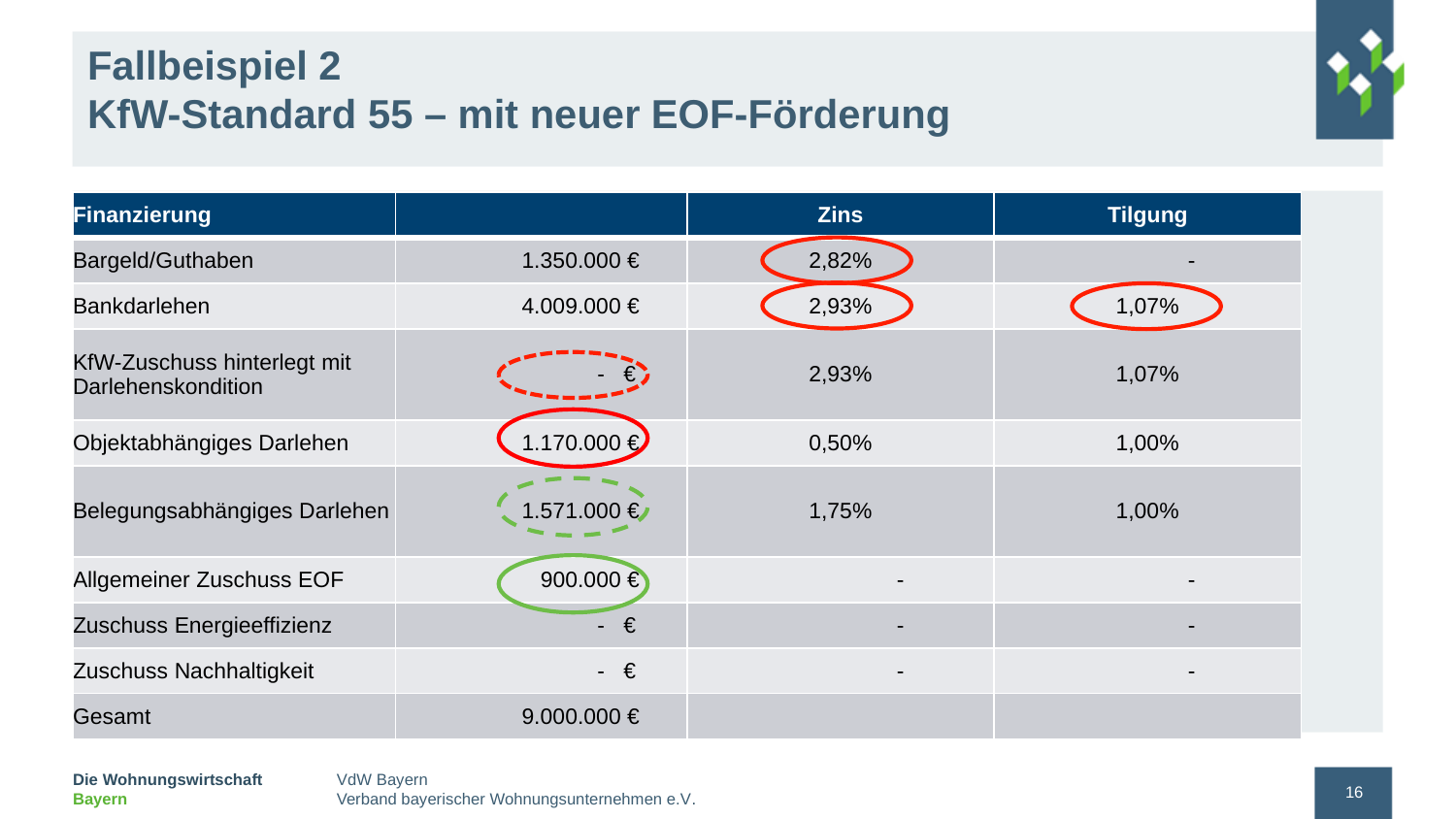

# Fallbeispiel 2 KfW-Standard 55 – mit neuer EOF-Förderung
| Finanzierung |  | Zins | Tilgung |
| --- | --- | --- | --- |
| Bargeld/Guthaben | 1.350.000 € | 2,82% | - |
| Bankdarlehen | 4.009.000 € | 2,93% | 1,07% |
| KfW-Zuschuss hinterlegt mit Darlehenskondition | - € | 2,93% | 1,07% |
| Objektabhängiges Darlehen | 1.170.000 € | 0,50% | 1,00% |
| Belegungsabhängiges Darlehen | 1.571.000 € | 1,75% | 1,00% |
| Allgemeiner Zuschuss EOF | 900.000 € | - | - |
| Zuschuss Energieeffizienz | - € | - | - |
| Zuschuss Nachhaltigkeit | - € | - | - |
| Gesamt | 9.000.000 € |  |  |

16